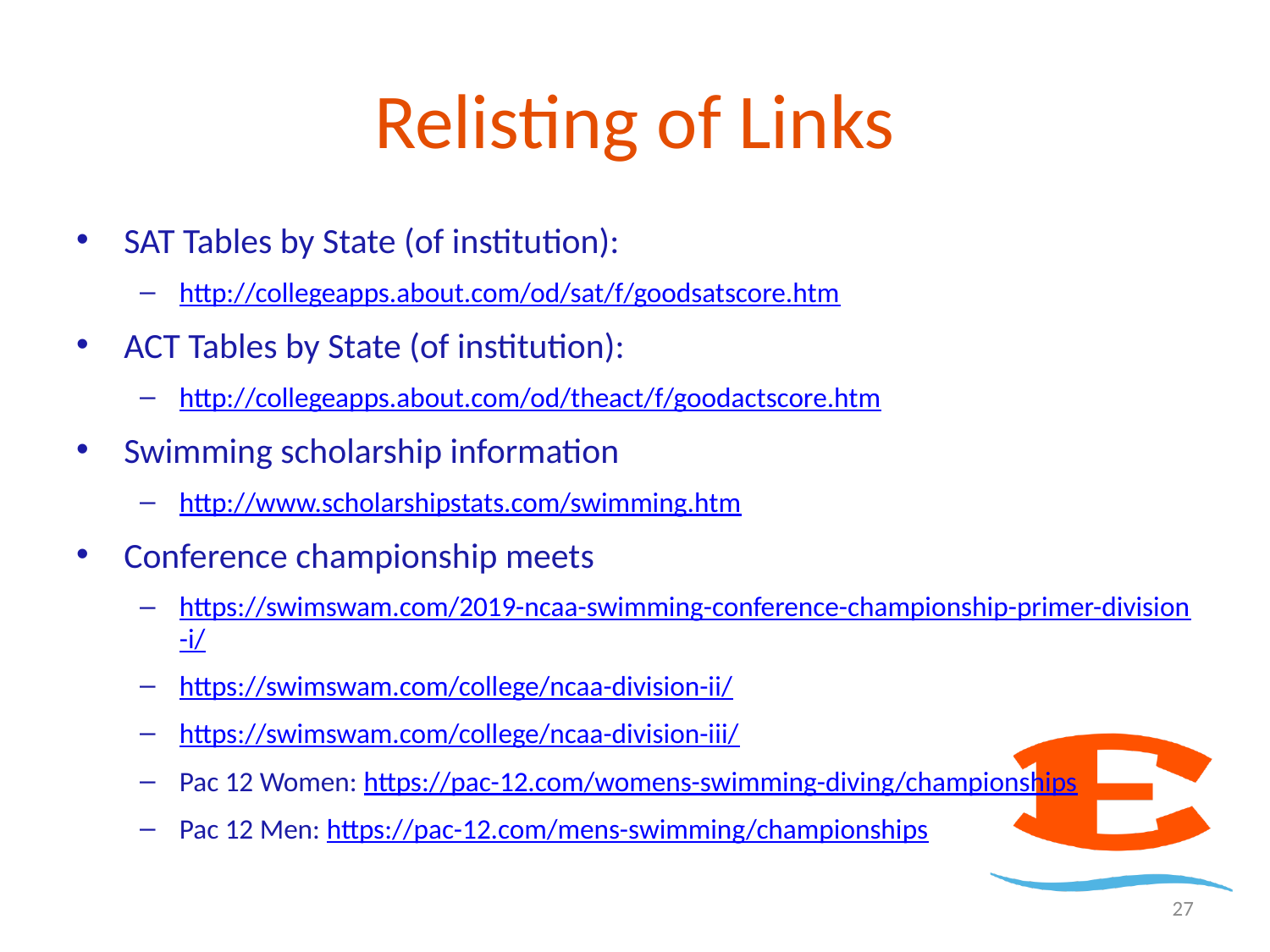

# Relisting of Links
SAT Tables by State (of institution):
http://collegeapps.about.com/od/sat/f/goodsatscore.htm
ACT Tables by State (of institution):
http://collegeapps.about.com/od/theact/f/goodactscore.htm
Swimming scholarship information
http://www.scholarshipstats.com/swimming.htm
Conference championship meets
https://swimswam.com/2019-ncaa-swimming-conference-championship-primer-division-i/
https://swimswam.com/college/ncaa-division-ii/
https://swimswam.com/college/ncaa-division-iii/
Pac 12 Women: https://pac-12.com/womens-swimming-diving/championships
Pac 12 Men: https://pac-12.com/mens-swimming/championships

27